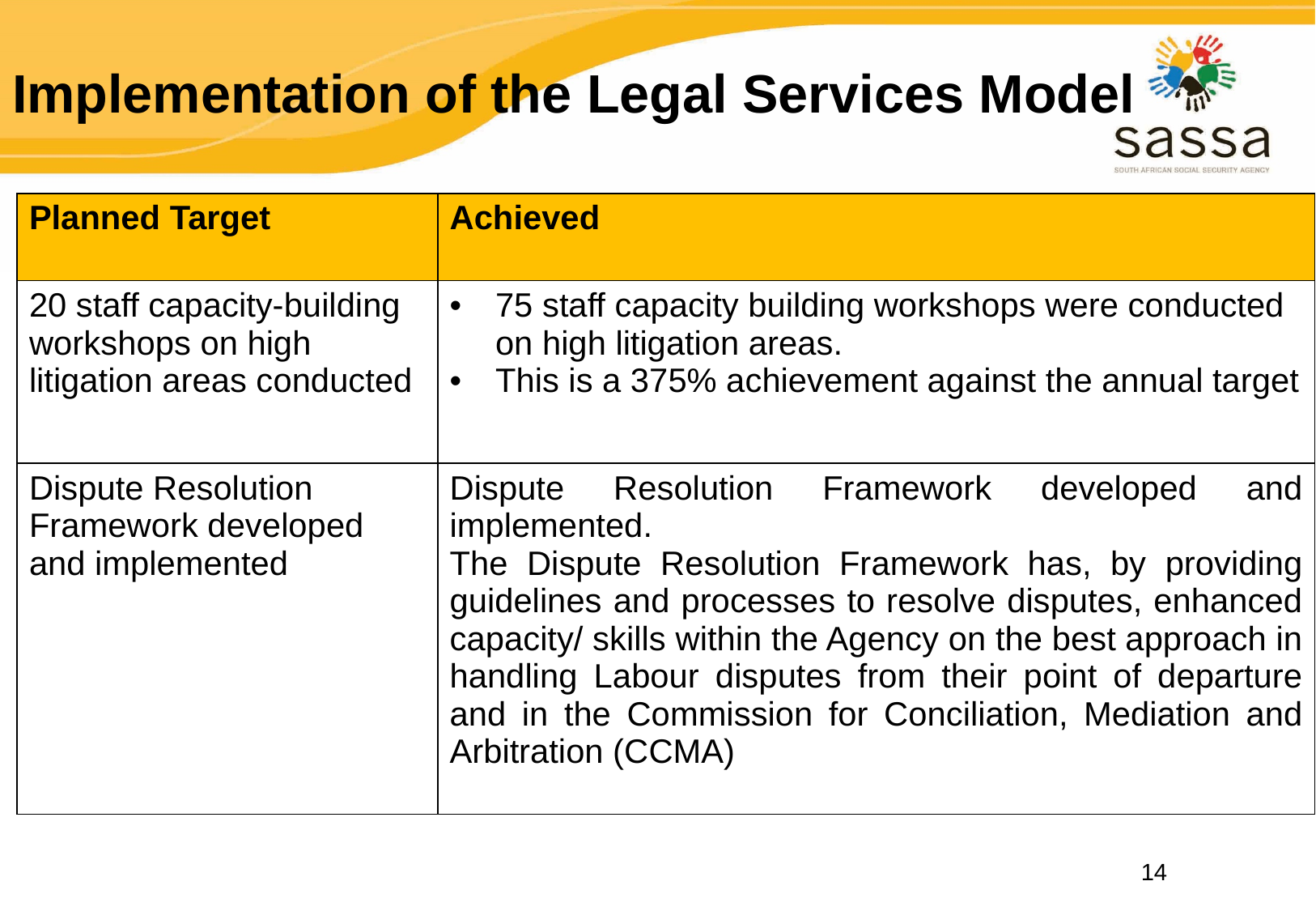

# Implementation of the Legal Services Model
| Planned Target | Achieved |
| --- | --- |
| 20 staff capacity-building workshops on high litigation areas conducted | 75 staff capacity building workshops were conducted on high litigation areas. This is a 375% achievement against the annual target |
| Dispute Resolution Framework developed and implemented | Dispute Resolution Framework developed and implemented. The Dispute Resolution Framework has, by providing guidelines and processes to resolve disputes, enhanced capacity/ skills within the Agency on the best approach in handling Labour disputes from their point of departure and in the Commission for Conciliation, Mediation and Arbitration (CCMA) |
14